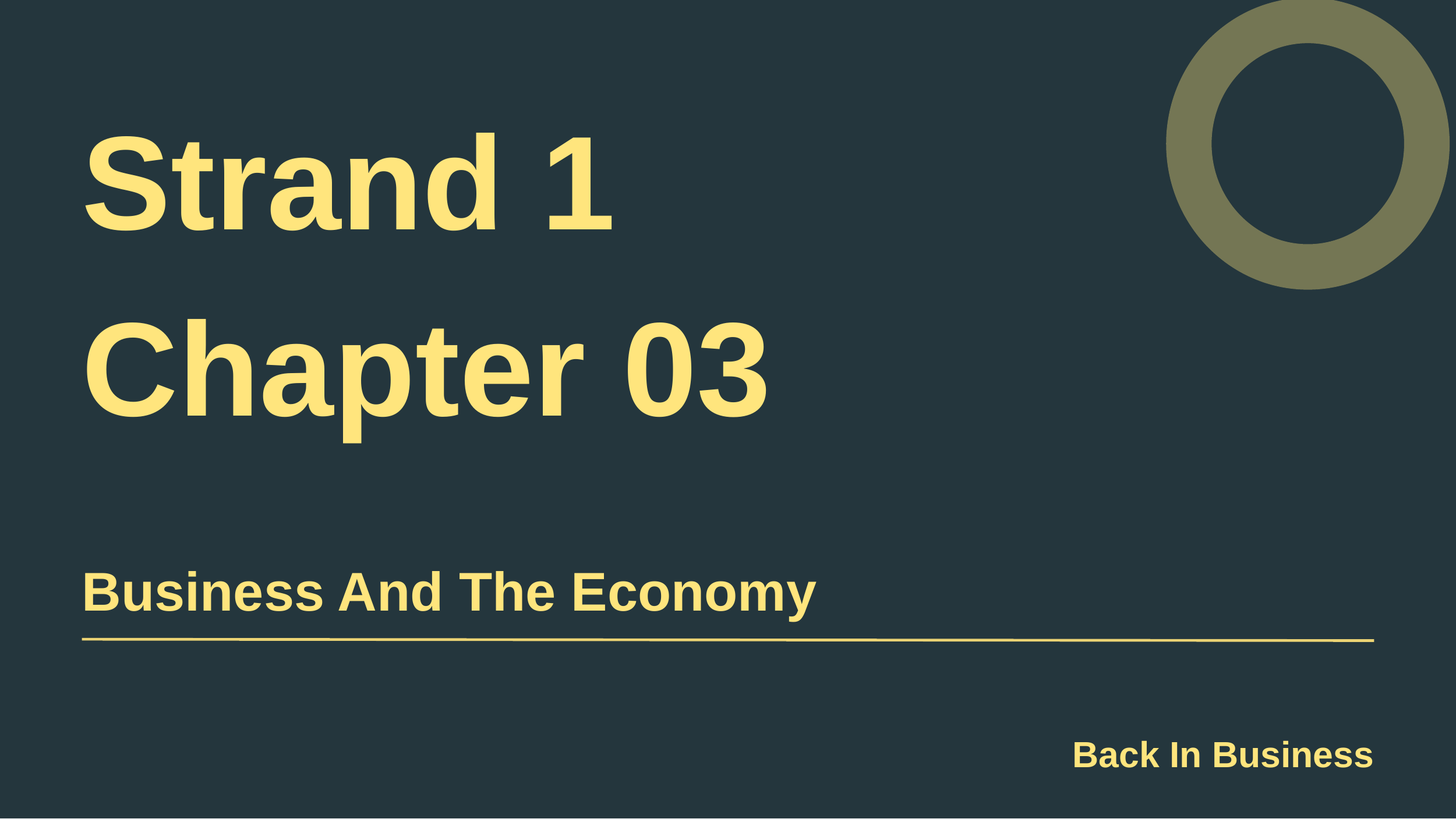

Strand 1
Chapter 03
Business And The Economy

Back In Business